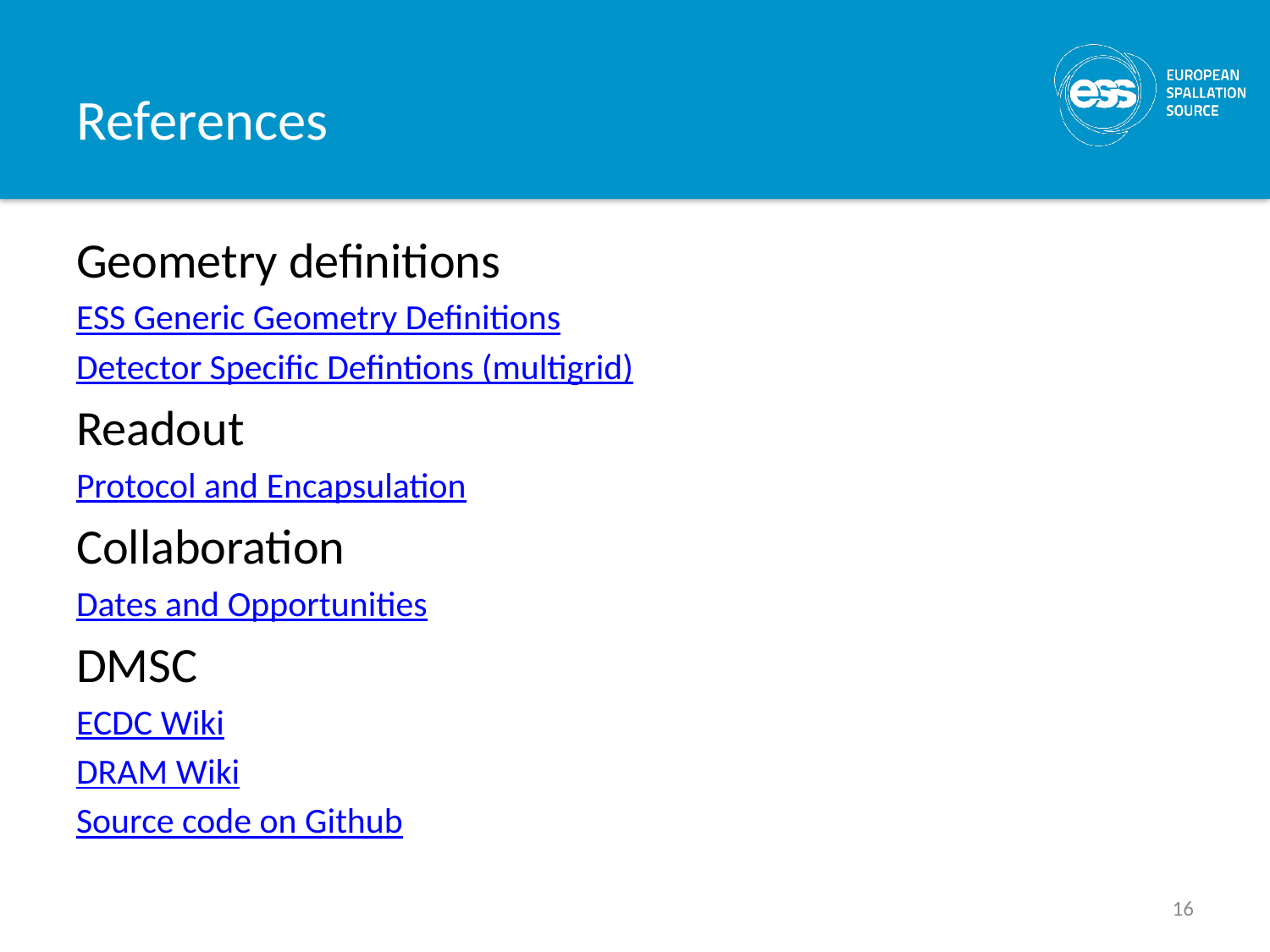

# References
Geometry definitions
ESS Generic Geometry Definitions
Detector Specific Defintions (multigrid)
Readout
Protocol and Encapsulation
Collaboration
Dates and Opportunities
DMSC
ECDC Wiki
DRAM Wiki
Source code on Github
16